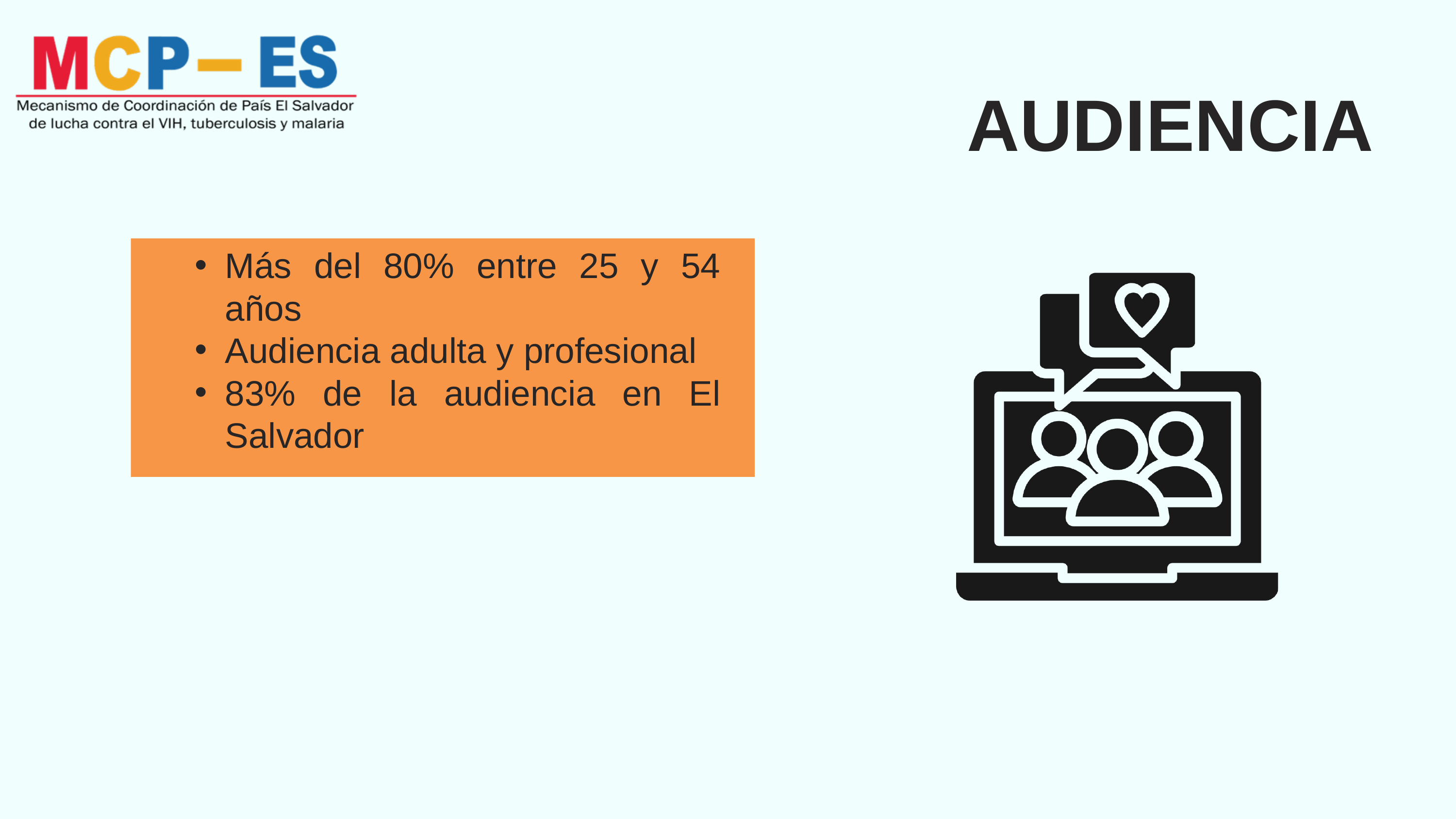

AUDIENCIA

Más del 80% entre 25 y 54 años
Audiencia adulta y profesional
83% de la audiencia en El Salvador